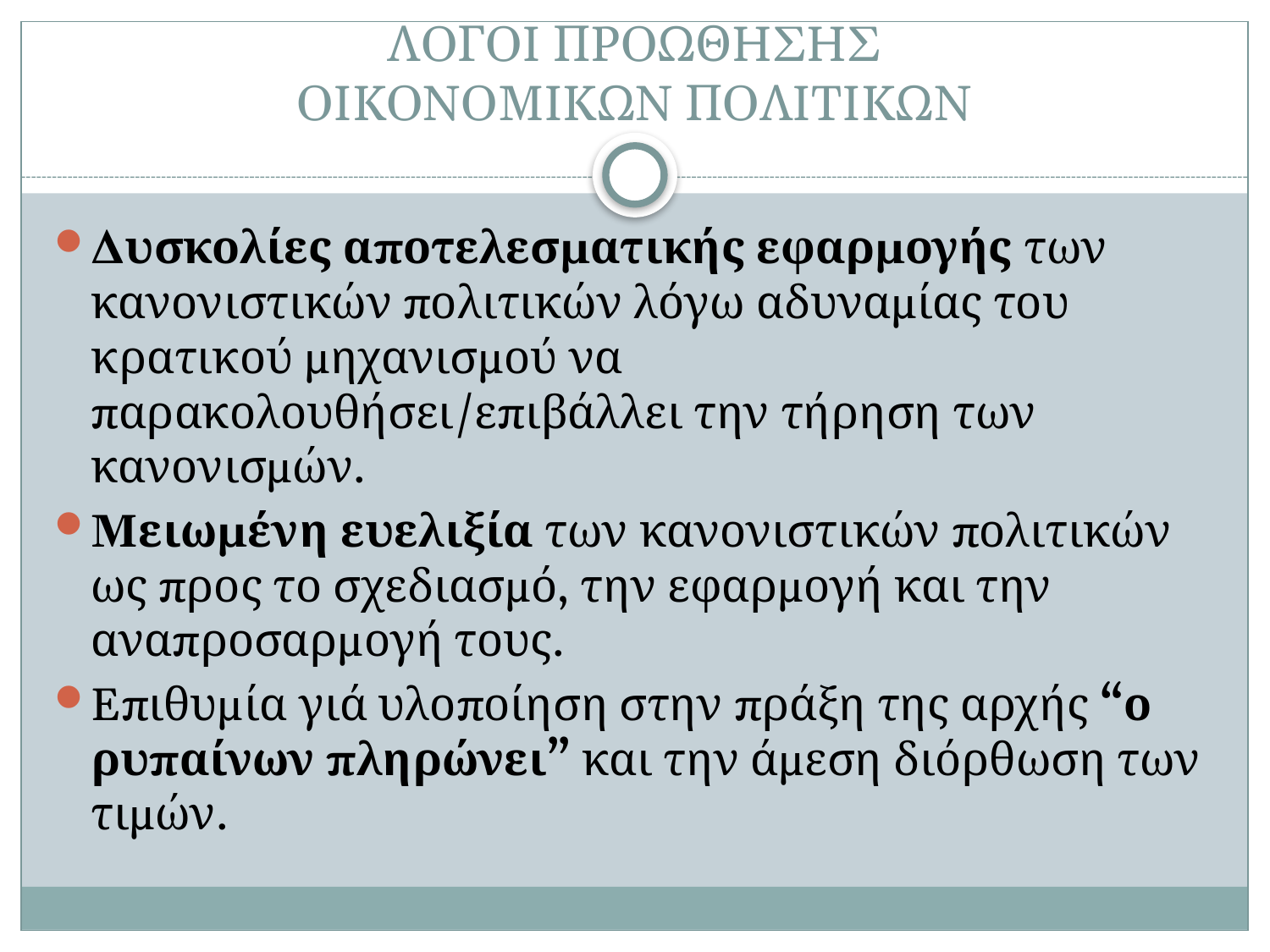

# ΛΟΓΟΙ ΠΡΟΩΘΗΣΗΣ ΟΙΚΟΝΟΜΙΚΩΝ ΠΟΛΙΤΙΚΩΝ
Δυσκολίες αποτελεσματικής εφαρμογής των κανονιστικών πολιτικών λόγω αδυναμίας του κρατικού μηχανισμού να παρακολουθήσει/επιβάλλει την τήρηση των κανονισμών.
Μειωμένη ευελιξία των κανονιστικών πολιτικών ως προς το σχεδιασμό, την εφαρμογή και την αναπροσαρμογή τους.
Επιθυμία γιά υλοποίηση στην πράξη της αρχής “ο ρυπαίνων πληρώνει” και την άμεση διόρθωση των τιμών.